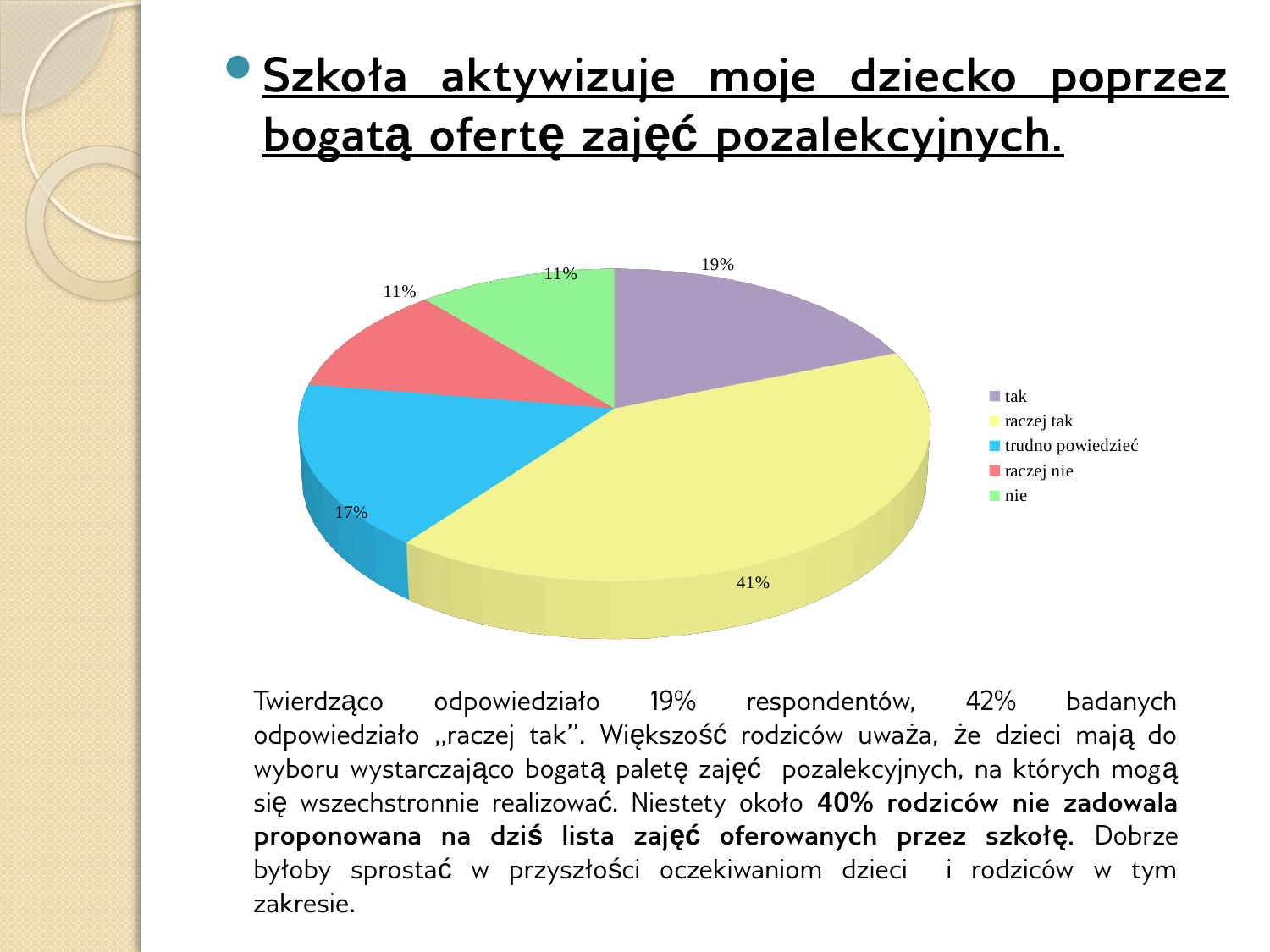

Szkoła aktywizuje moje dziecko poprzez bogatą ofertę zajęć pozalekcyjnych.

[unsupported chart]

Twierdząco odpowiedziało 19% respondentów, 42% badanych odpowiedziało ,,raczej tak’’. Większość rodziców uważa, że dzieci mają do wyboru wystarczająco bogatą paletę zajęć  pozalekcyjnych, na których mogą się wszechstronnie realizować. Niestety około 40% rodziców nie zadowala proponowana na dziś lista zajęć oferowanych przez szkołę. Dobrze byłoby sprostać w przyszłości oczekiwaniom dzieci  i rodziców w tym zakresie.